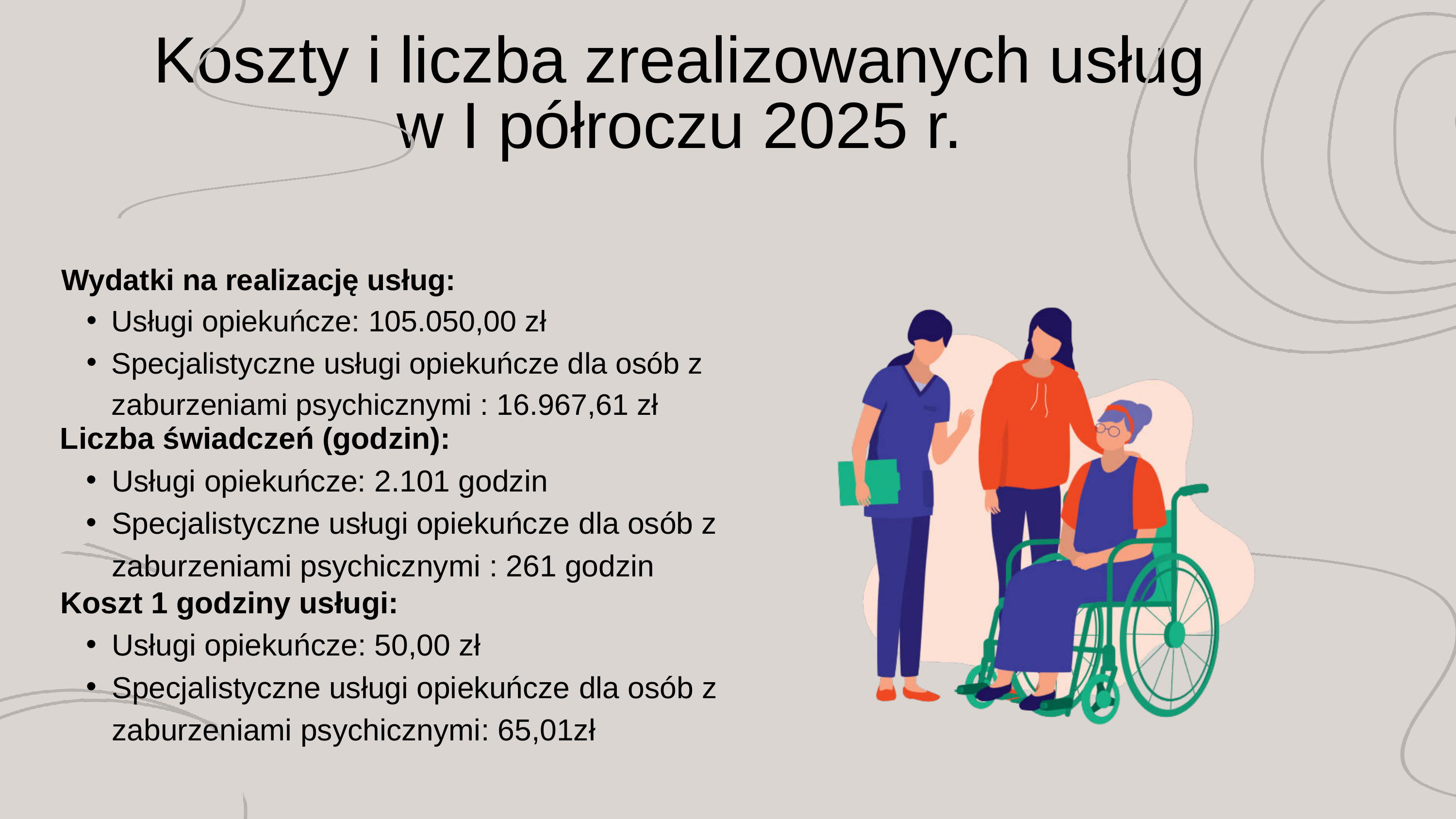

Koszty i liczba zrealizowanych usług w I półroczu 2025 r.
Wydatki na realizację usług:
Usługi opiekuńcze: 105.050,00 zł
Specjalistyczne usługi opiekuńcze dla osób z zaburzeniami psychicznymi : 16.967,61 zł

Liczba świadczeń (godzin):
Usługi opiekuńcze: 2.101 godzin
Specjalistyczne usługi opiekuńcze dla osób z zaburzeniami psychicznymi : 261 godzin

Koszt 1 godziny usługi:
Usługi opiekuńcze: 50,00 zł
Specjalistyczne usługi opiekuńcze dla osób z zaburzeniami psychicznymi: 65,01zł